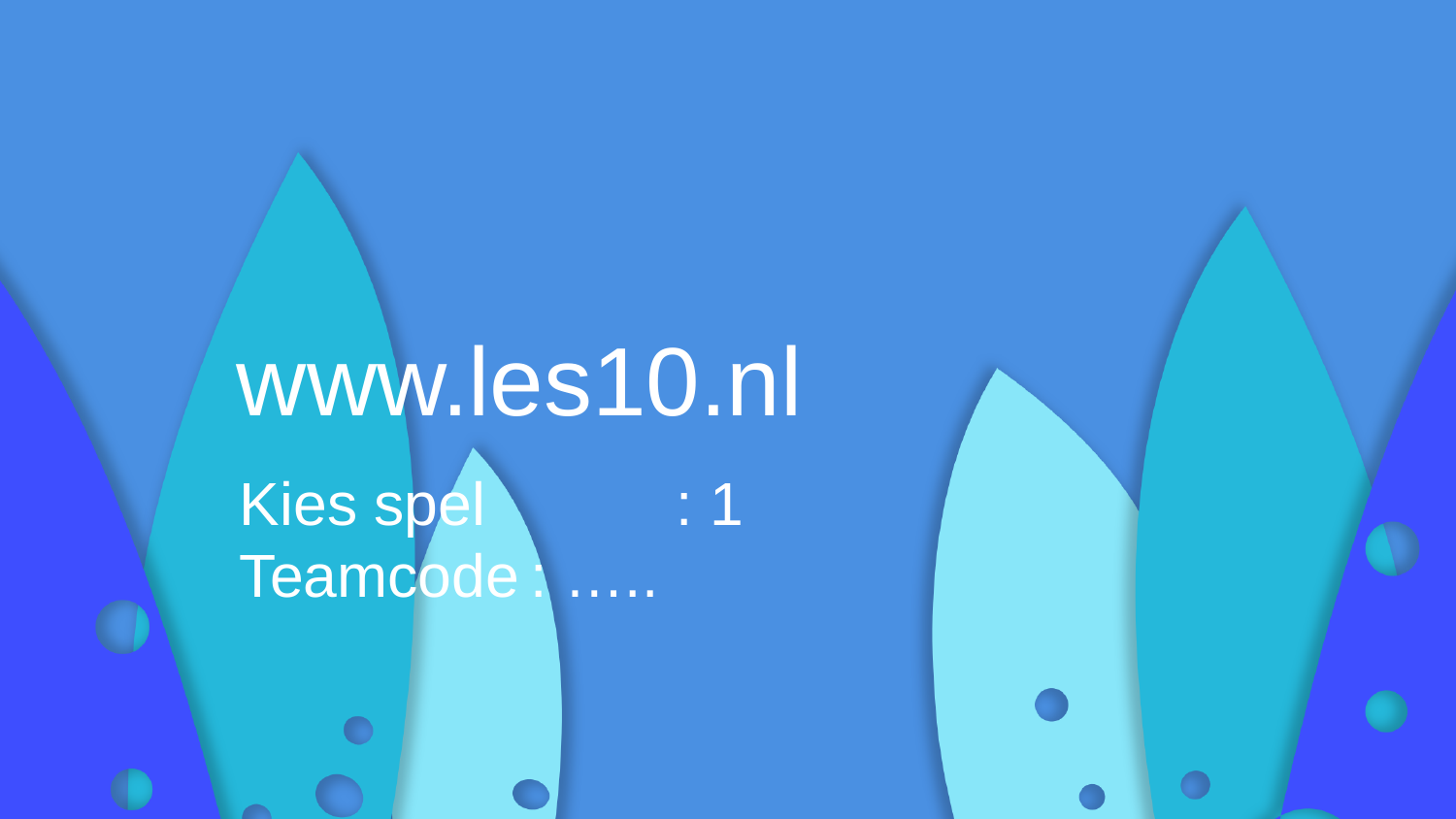

www.les10.nl
Kies spel		: 1
Teamcode	: …..